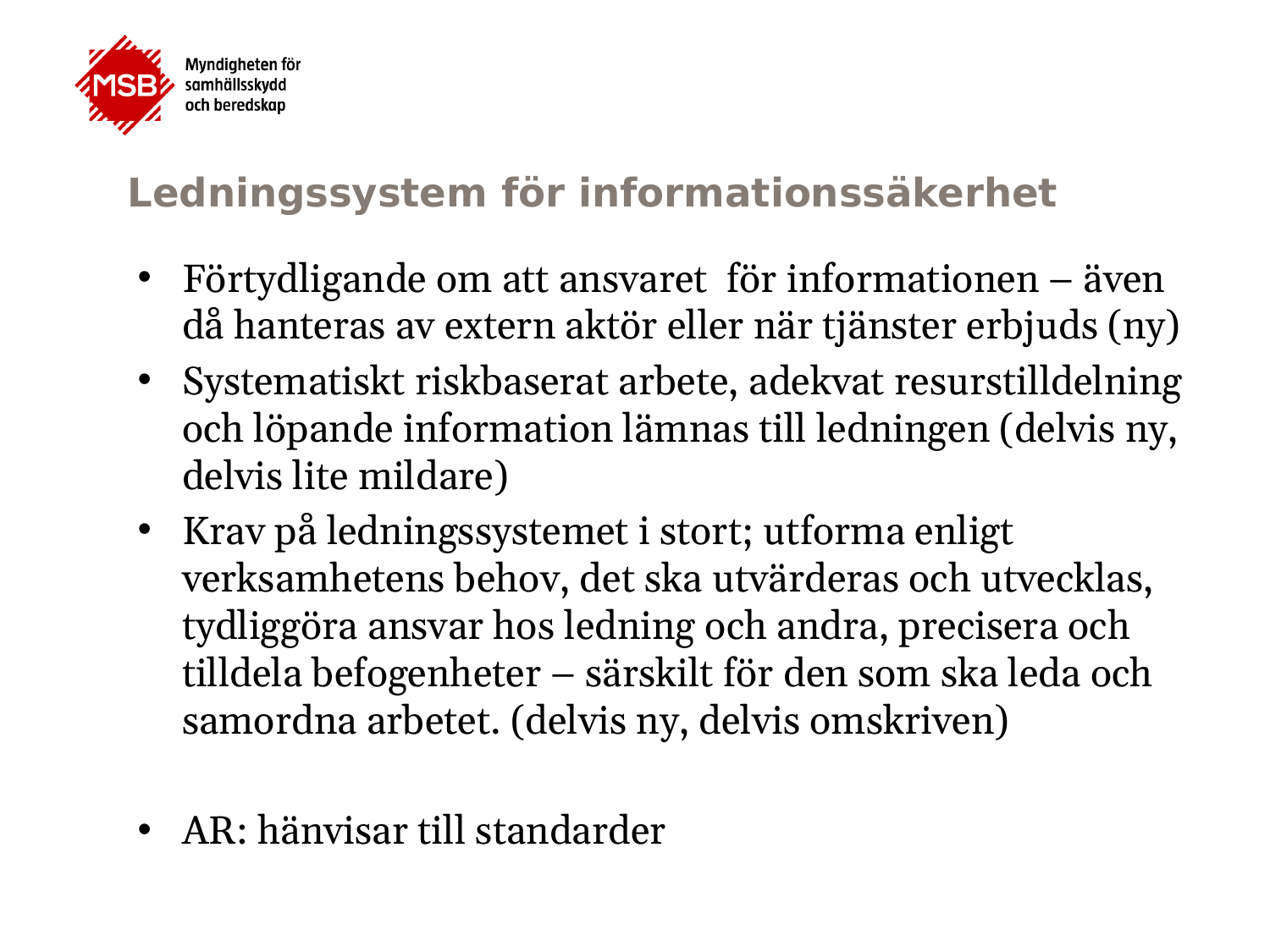

# Ledningssystem för informationssäkerhet
Förtydligande om att ansvaret  för informationen – även då hanteras av extern aktör eller när tjänster erbjuds (ny)
Systematiskt riskbaserat arbete, adekvat resurstilldelning och löpande information lämnas till ledningen (delvis ny, delvis lite mildare)
Krav på ledningssystemet i stort; utforma enligt verksamhetens behov, det ska utvärderas och utvecklas, tydliggöra ansvar hos ledning och andra, precisera och tilldela befogenheter – särskilt för den som ska leda och samordna arbetet. (delvis ny, delvis omskriven)

AR: hänvisar till standarder